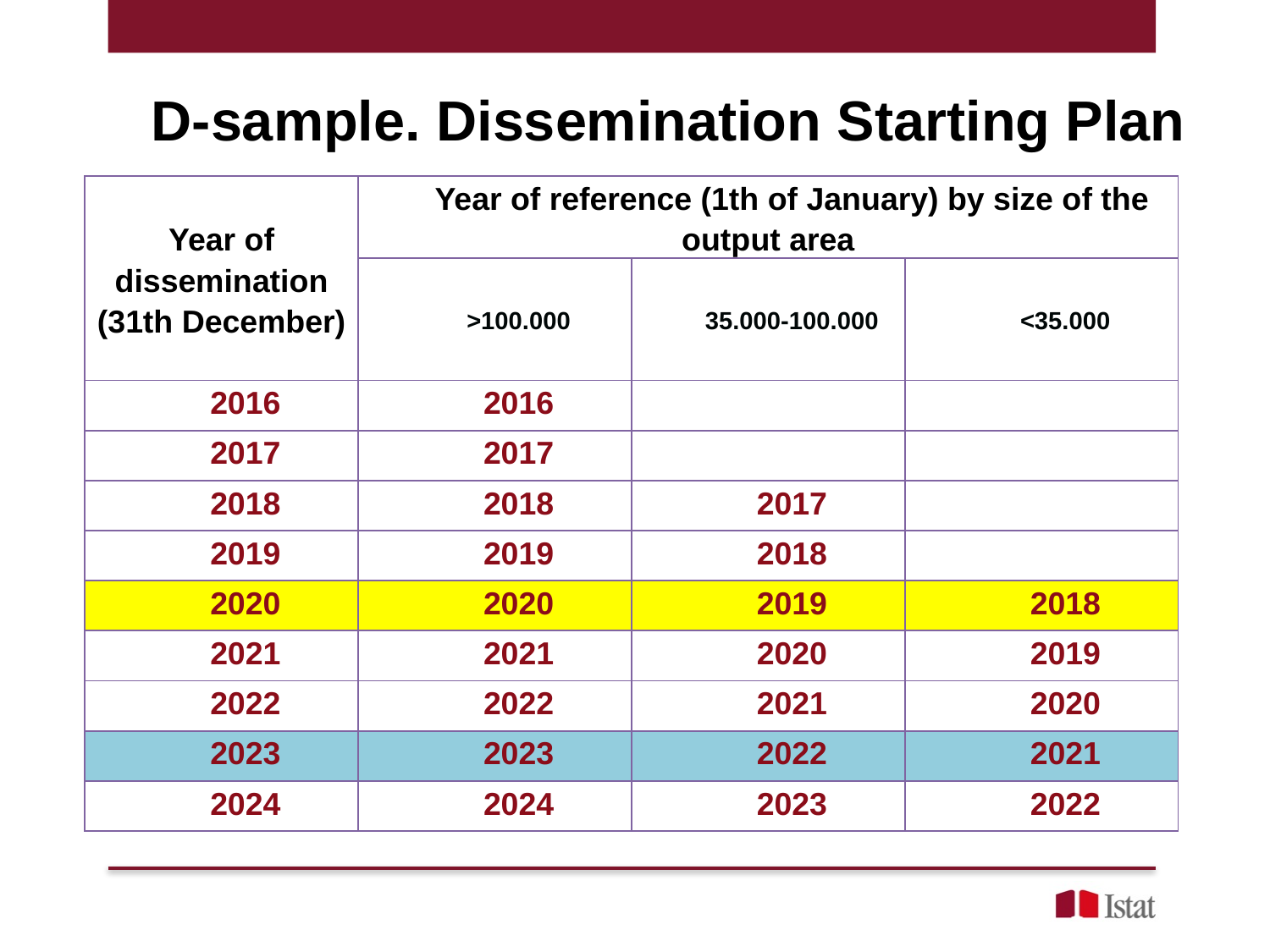

# D-sample. Dissemination Starting Plan
| Year of dissemination (31th December) | Year of reference (1th of January) by size of the output area |  |  |
| --- | --- | --- | --- |
|  | >100.000 | 35.000-100.000 | <35.000 |
| 2016 | 2016 |  |  |
| 2017 | 2017 |  |  |
| 2018 | 2018 | 2017 |  |
| 2019 | 2019 | 2018 |  |
| 2020 | 2020 | 2019 | 2018 |
| 2021 | 2021 | 2020 | 2019 |
| 2022 | 2022 | 2021 | 2020 |
| 2023 | 2023 | 2022 | 2021 |
| 2024 | 2024 | 2023 | 2022 |